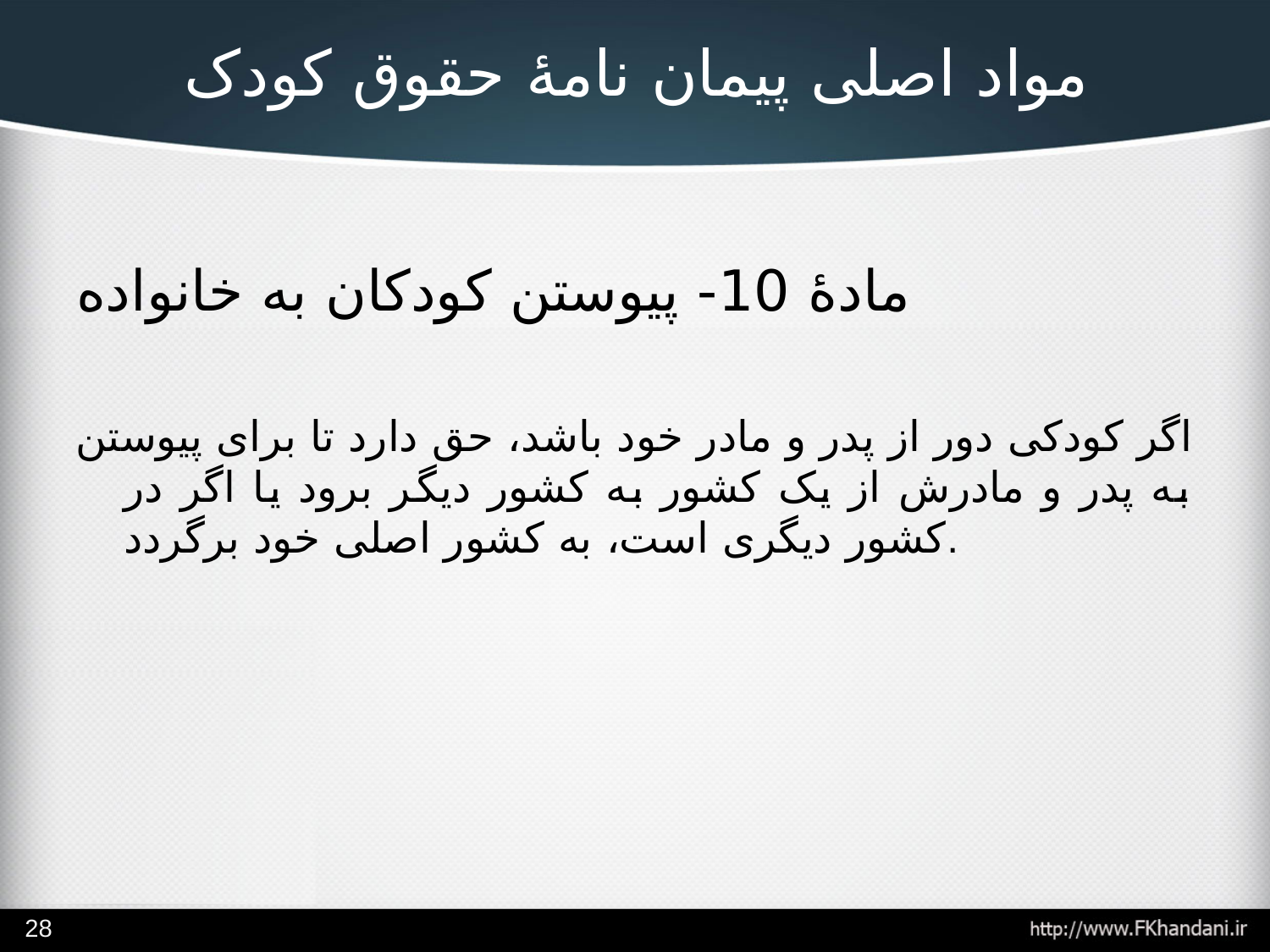

# مواد اصلی پیمان نامۀ حقوق کودک

مادۀ 10- پیوستن کودکان به خانواده

اگر کودکی دور از پدر و مادر خود باشد، حق دارد تا برای پیوستن به پدر و مادرش از یک کشور به کشور دیگر برود یا اگر در کشور دیگری است، به کشور اصلی خود برگردد.
28